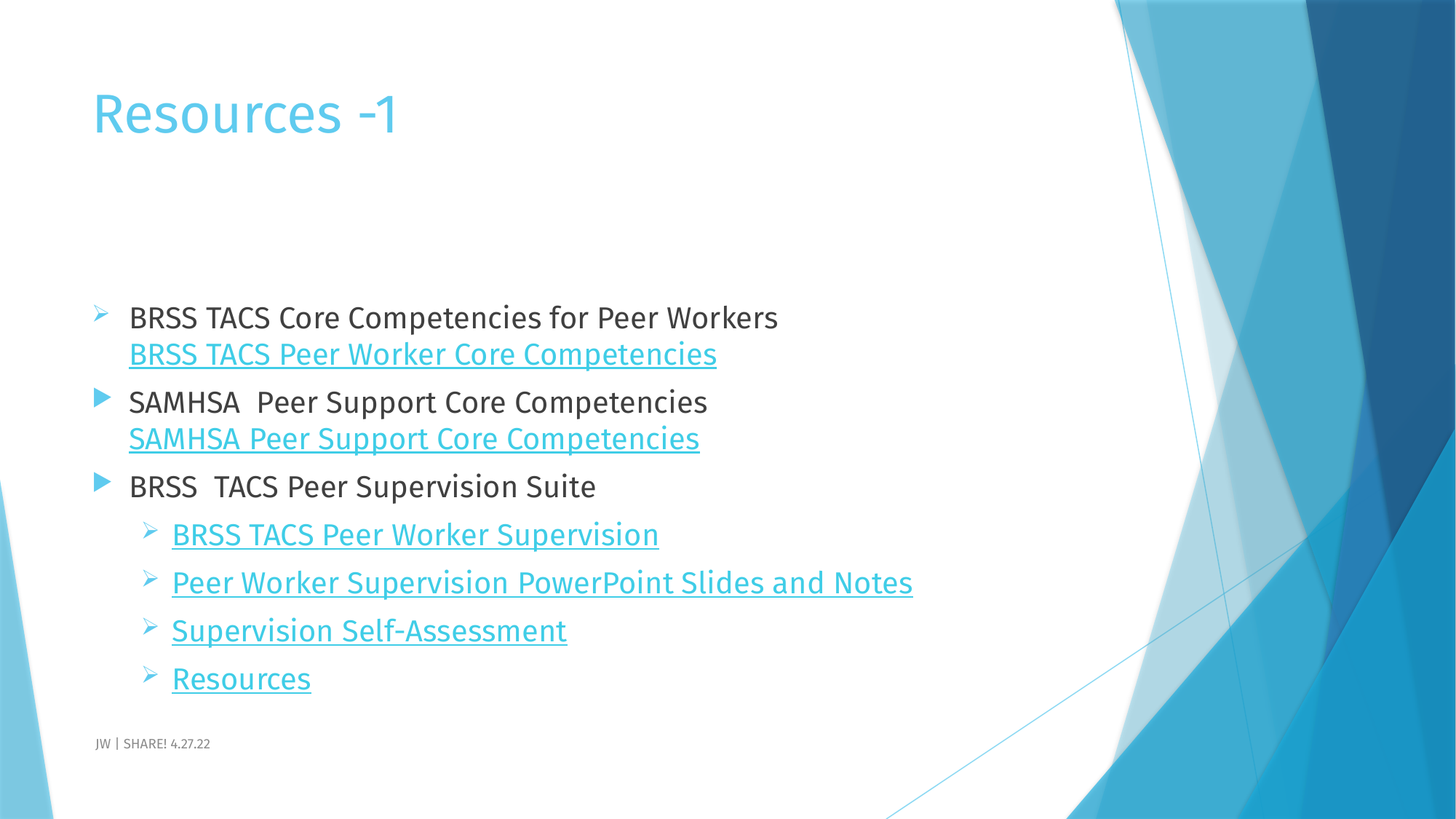

# Resources -1

BRSS TACS Core Competencies for Peer Workers BRSS TACS Peer Worker Core Competencies
SAMHSA  Peer Support Core Competencies SAMHSA Peer Support Core Competencies
BRSS  TACS Peer Supervision Suite
BRSS TACS Peer Worker Supervision
Peer Worker Supervision PowerPoint Slides and Notes
Supervision Self-Assessment
Resources

 JW | SHARE! 4.27.22